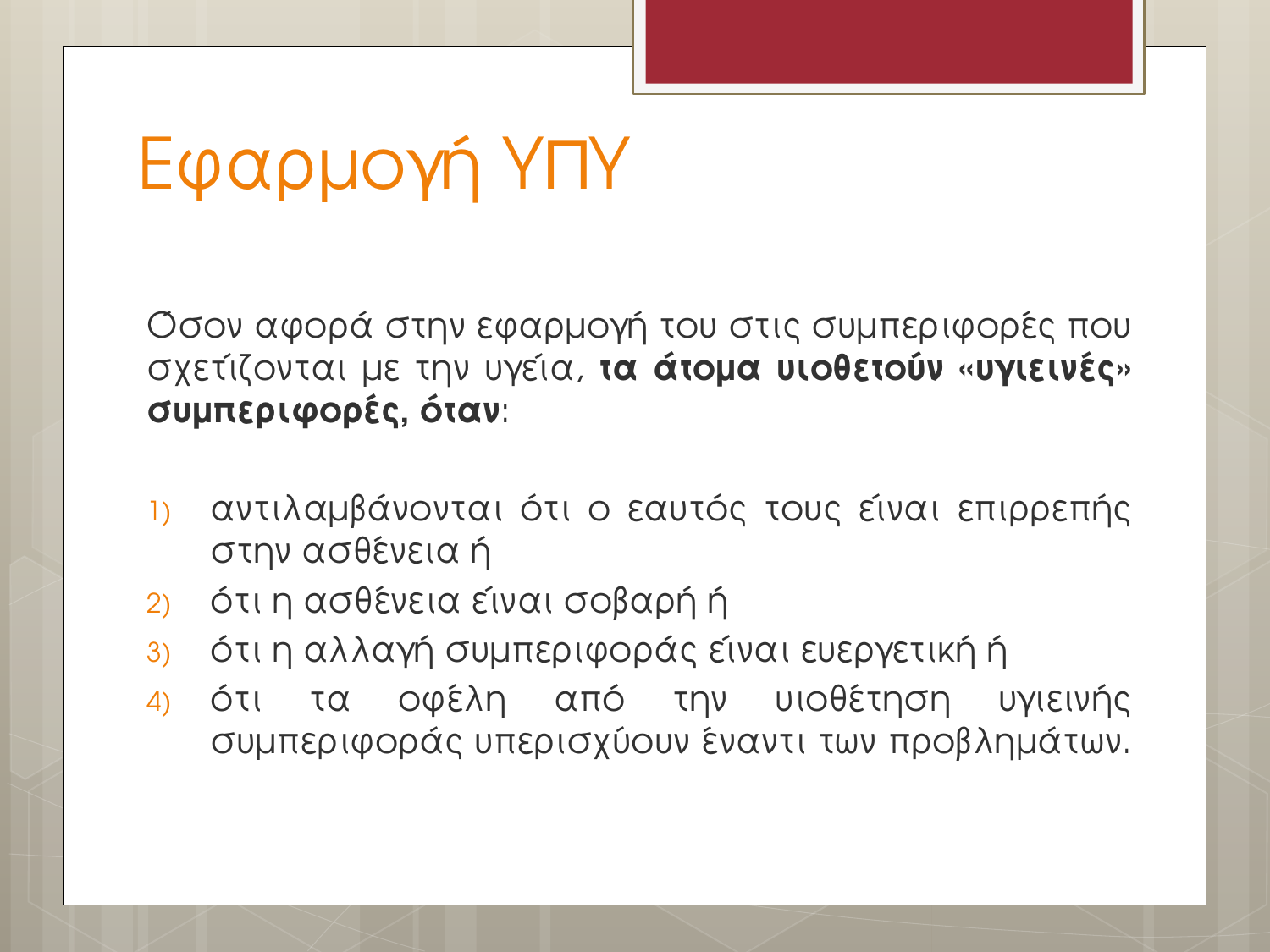

# Εφαρμογή ΥΠΥ
Όσον αφορά στην εφαρμογή του στις συμπεριφορές που σχετίζονται με την υγεία, τα άτομα υιοθετούν «υγιεινές» συμπεριφορές, όταν:

αντιλαμβάνονται ότι ο εαυτός τους είναι επιρρεπής στην ασθένεια ή
ότι η ασθένεια είναι σοβαρή ή
ότι η αλλαγή συμπεριφοράς είναι ευεργετική ή
ότι τα οφέλη από την υιοθέτηση υγιεινής συμπεριφοράς υπερισχύουν έναντι των προβλημάτων.